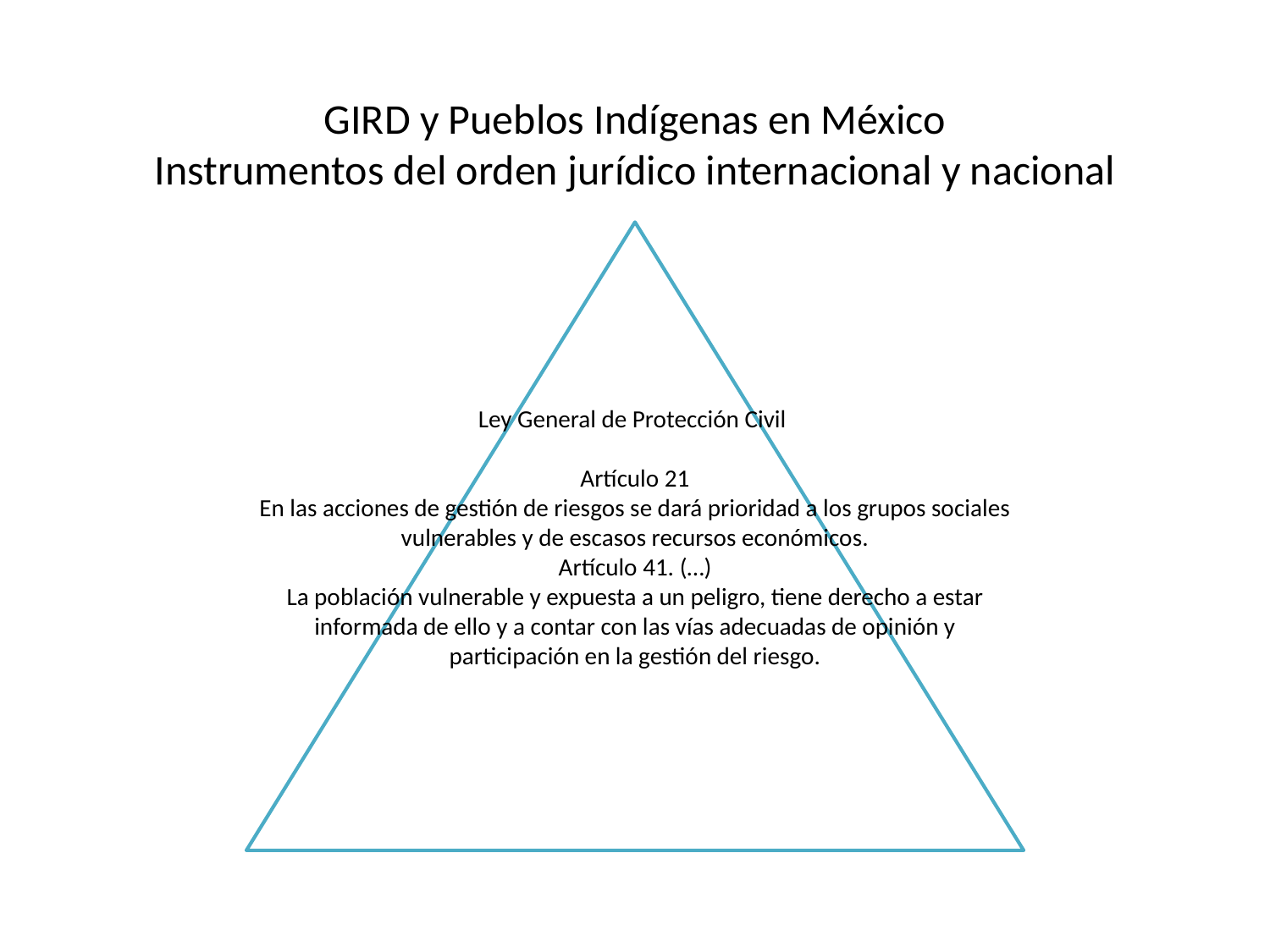

# GIRD y Pueblos Indígenas en México Instrumentos del orden jurídico internacional y nacional

Ley General de Protección Civil

Artículo 21
En las acciones de gestión de riesgos se dará prioridad a los grupos sociales vulnerables y de escasos recursos económicos.
Artículo 41. (…)
La población vulnerable y expuesta a un peligro, tiene derecho a estar informada de ello y a contar con las vías adecuadas de opinión y participación en la gestión del riesgo.